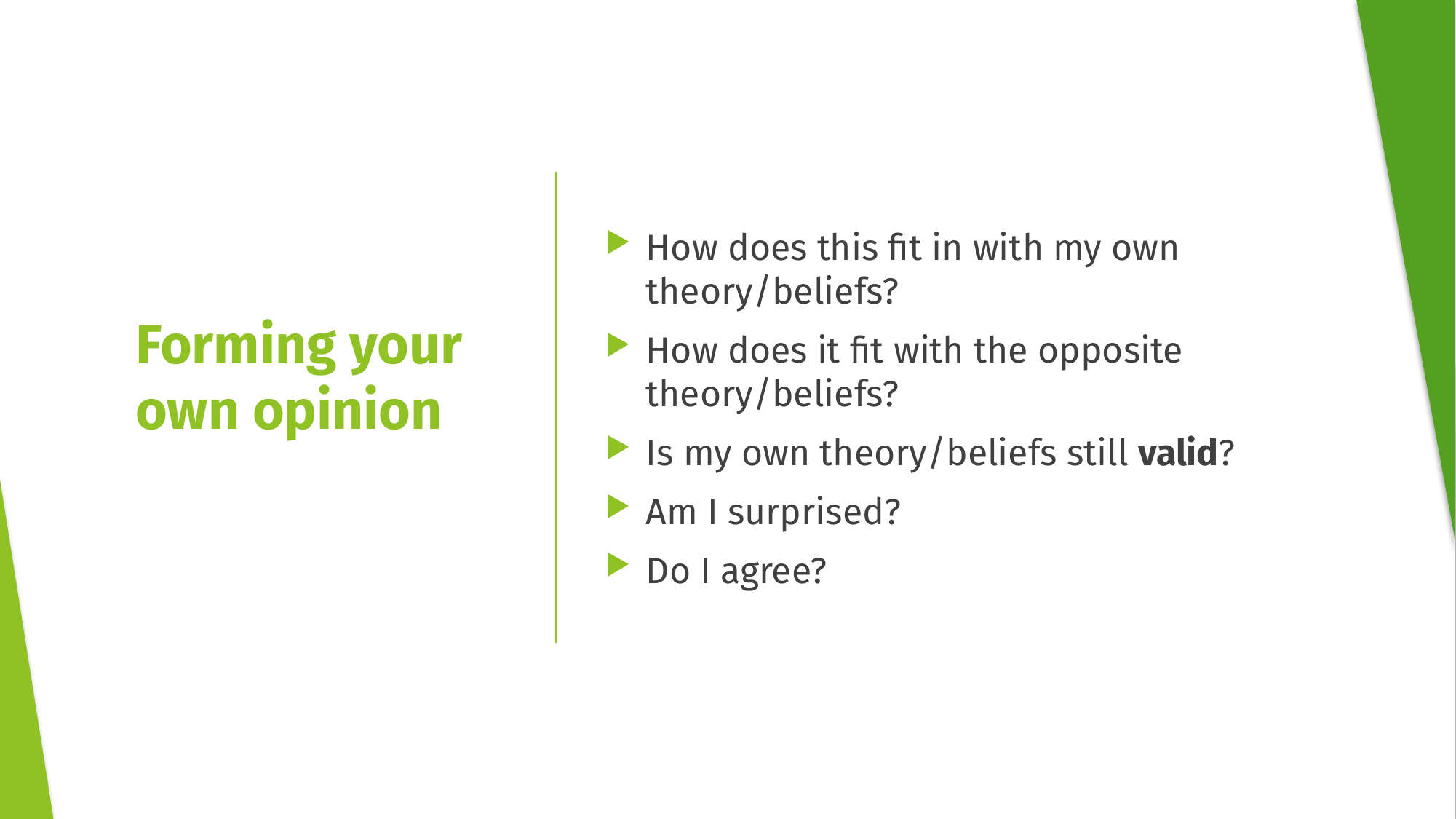

How does this fit in with my own theory/beliefs?
How does it fit with the opposite theory/beliefs?
Is my own theory/beliefs still valid?
Am I surprised?
Do I agree?

# Forming your own opinion